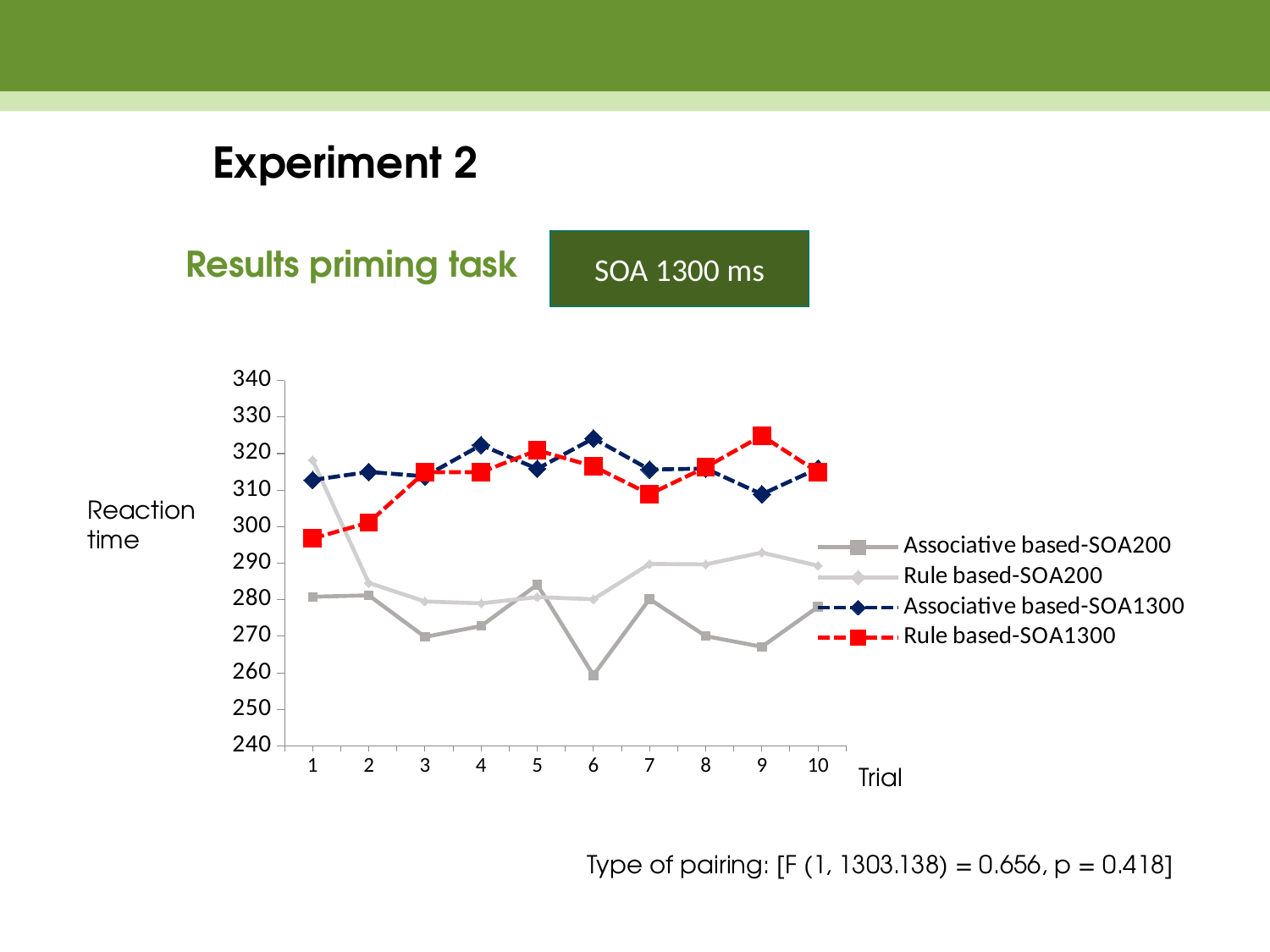

# Experiment 2

Results priming task
SOA 1300 ms

### Chart

| Category | Associative based-SOA200 | Rule based-SOA200 | Associative based-SOA1300 | Rule based-SOA1300 |
|---|---|---|---|---|
Reaction time
Trial
Type of pairing: [F (1, 1303.138) = 0.656, p = 0.418]